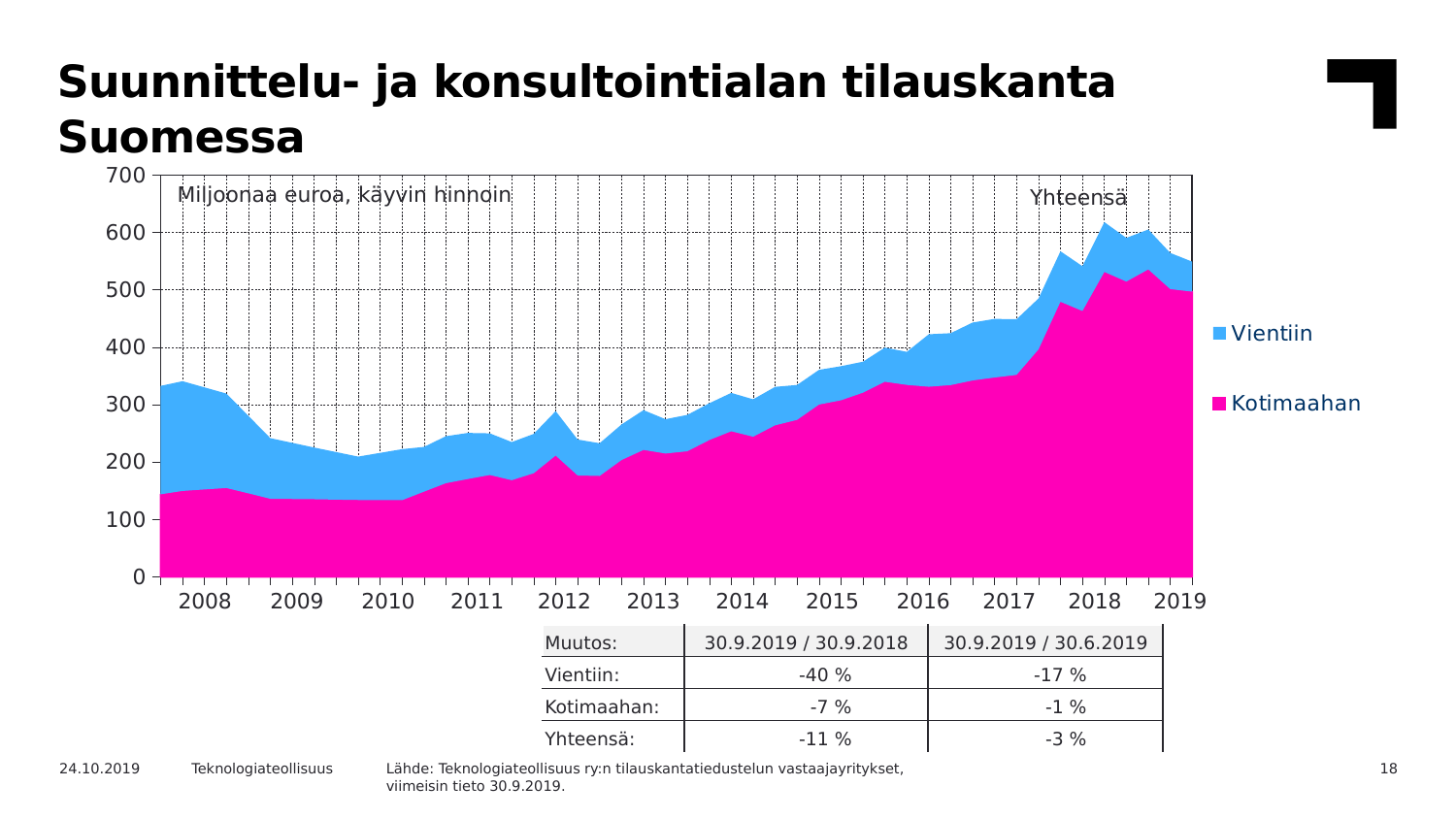

Suunnittelu- ja konsultointialan tilauskanta Suomessa

### Chart

| Category | Kotimaahan  | Vientiin  |
|---|---|---|
| 2007,IV | 143.6 | 189.1 |
| 2008,I | 149.5 | 191.4 |
|  | 152.1 | 178.0 |
|  | 154.6 | 164.6 |
|  | 145.3 | 135.1 |
| 2009,I | 135.9 | 105.6 |
|  | 135.5 | 97.8 |
|  | 135.1 | 90.0 |
|  | 134.4 | 82.8 |
| 2010,I | 133.8 | 75.6 |
|  | 133.6 | 82.2 |
|  | 133.4 | 88.9 |
|  | 148.2 | 78.0 |
| 2011,I | 163.0 | 81.9 |
|  | 170.3 | 80.3 |
|  | 177.3 | 72.6 |
|  | 168.2 | 66.5 |
| 2012,I | 180.4 | 68.5 |
|  | 211.1 | 77.5 |
|  | 176.5 | 62.6 |
|  | 175.6 | 57.0 |
| 2013,I | 203.4 | 62.0 |
|  | 221.0 | 69.3 |
|  | 214.7 | 59.9 |
|  | 218.6 | 63.4 |
| 2014,I | 238.2 | 64.1 |
|  | 253.5 | 66.9 |
|  | 244.0 | 65.2 |
|  | 263.9 | 67.1 |
| 2015,I | 273.4 | 60.9 |
|  | 300.0 | 60.6 |
|  | 307.5 | 59.5 |
|  | 320.7 | 54.1 |
| 2016,I | 339.9 | 59.5 |
|  | 334.4 | 57.6 |
|  | 331.2 | 91.4 |
|  | 334.1 | 90.4 |
| 2017,I | 342.2 | 100.9 |
|  | 347.3 | 102.1 |
|  | 351.8 | 97.0 |
|  | 396.3 | 88.8 |
| 2018,I | 479.3 | 87.9 |
|  | 463.2 | 78.1 |
|  | 531.3 | 86.7 |
|  | 514.4 | 76.1 |
| 2019,I | 535.7 | 69.5 |
Miljoonaa euroa, käyvin hinnoin
Yhteensä
| 2008 | 2009 | 2010 | 2011 | 2012 | 2013 | 2014 | 2015 | 2016 | 2017 | 2018 | 2019 |
| --- | --- | --- | --- | --- | --- | --- | --- | --- | --- | --- | --- |
| Muutos: | 30.9.2019 / 30.9.2018 | 30.9.2019 / 30.6.2019 |
| --- | --- | --- |
| Vientiin: | -40 % | -17 % |
| Kotimaahan: | -7 % | -1 % |
| Yhteensä: | -11 % | -3 % |
Lähde: Teknologiateollisuus ry:n tilauskantatiedustelun vastaajayritykset,
viimeisin tieto 30.9.2019.

24.10.2019
Teknologiateollisuus
18